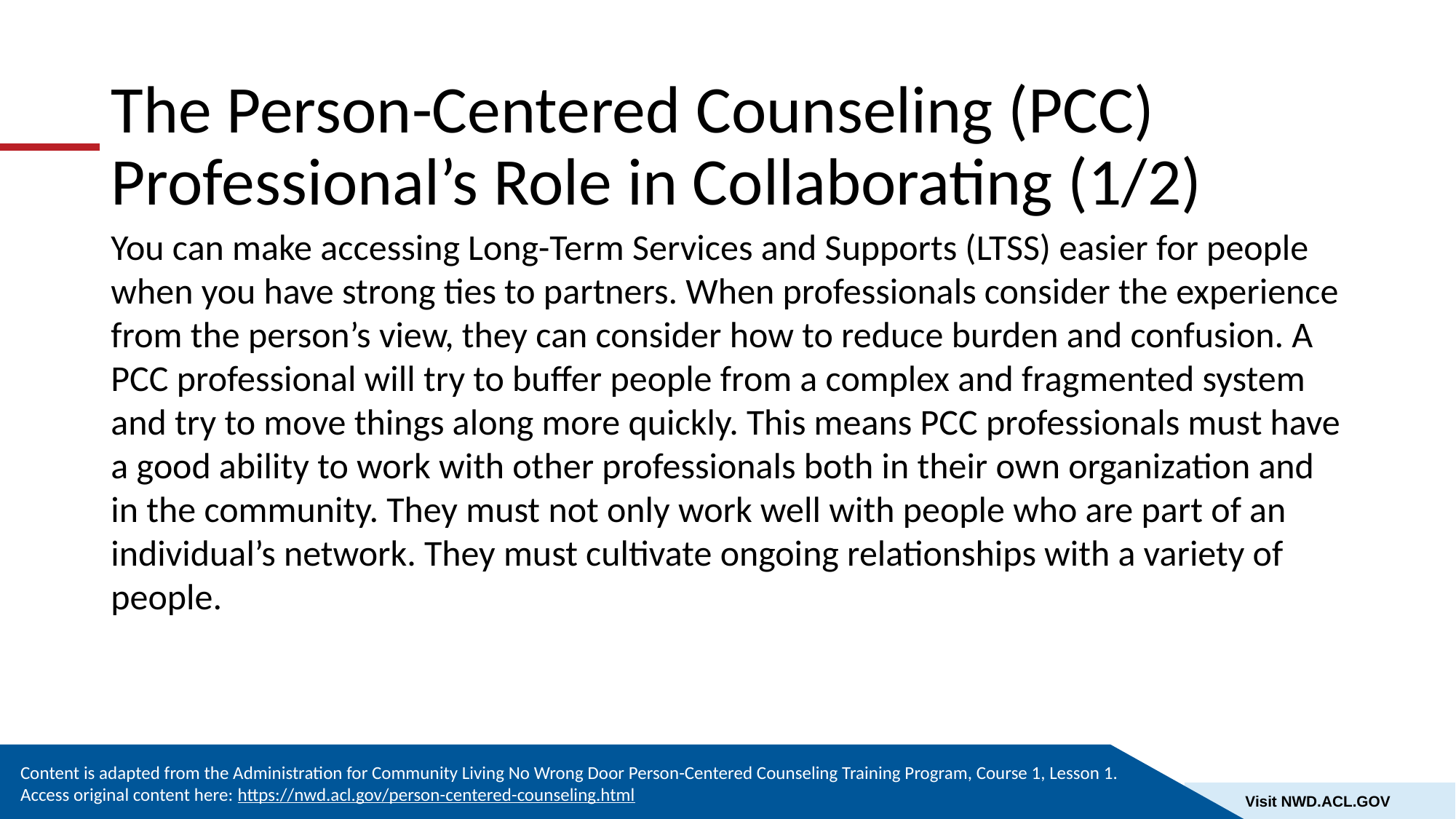

# The Person-Centered Counseling (PCC) Professional’s Role in Collaborating (1/2)
You can make accessing Long-Term Services and Supports (LTSS) easier for people when you have strong ties to partners. When professionals consider the experience from the person’s view, they can consider how to reduce burden and confusion. A PCC professional will try to buffer people from a complex and fragmented system and try to move things along more quickly. This means PCC professionals must have a good ability to work with other professionals both in their own organization and in the community. They must not only work well with people who are part of an individual’s network. They must cultivate ongoing relationships with a variety of people.